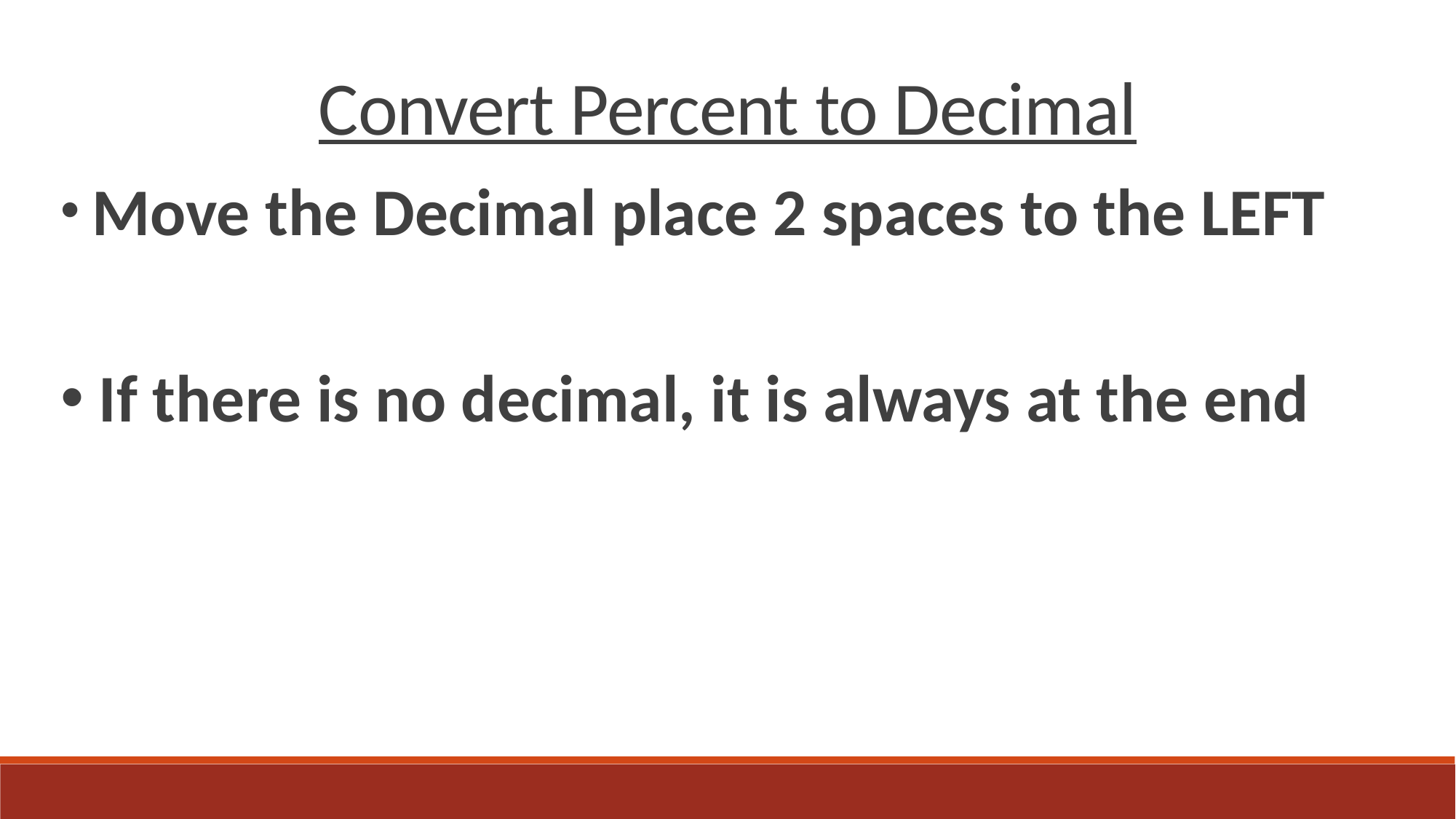

Convert Percent to Decimal
 Move the Decimal place 2 spaces to the LEFT

 If there is no decimal, it is always at the end